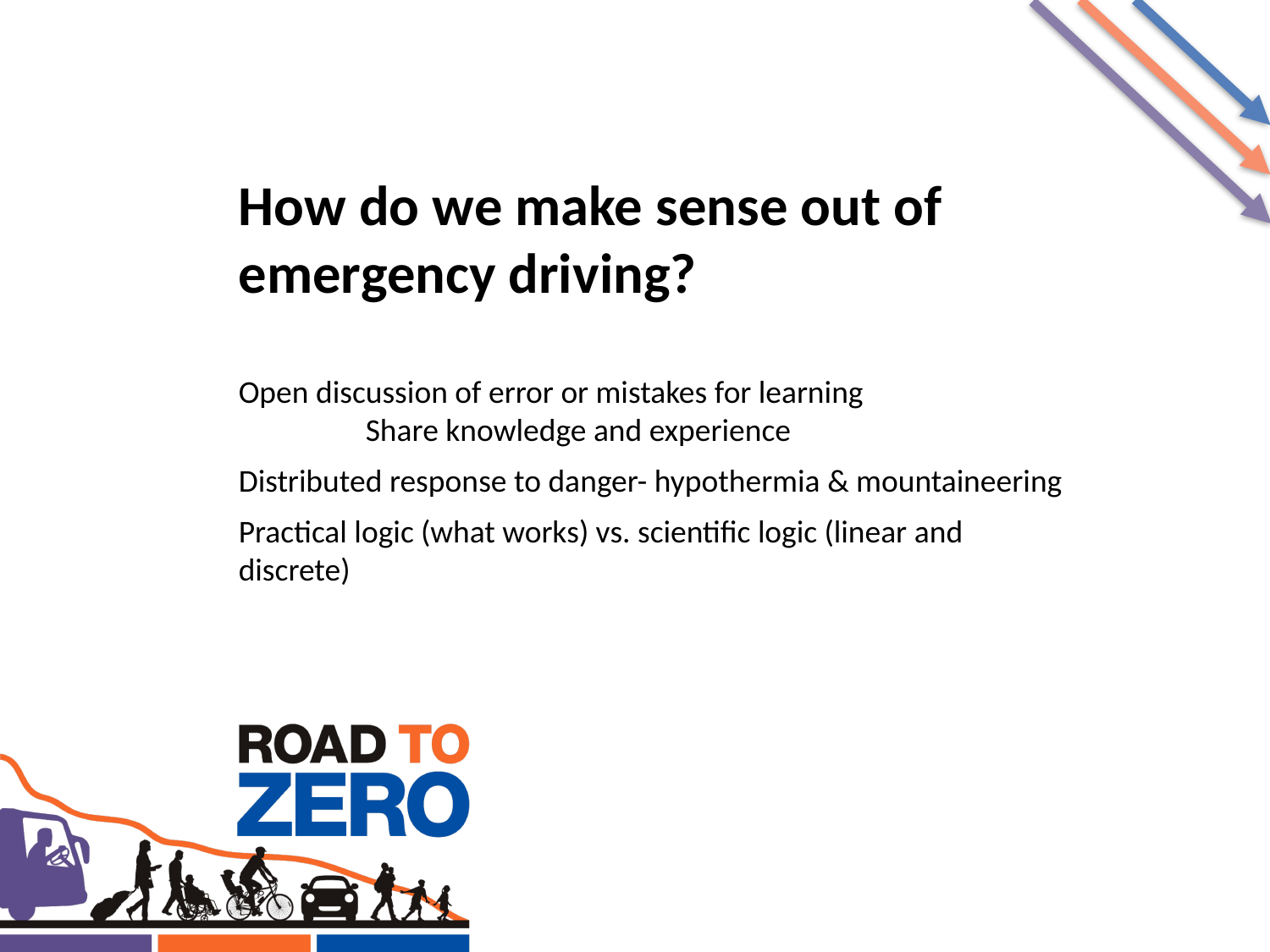

How do we make sense out of emergency driving?

Open discussion of error or mistakes for learning
	Share knowledge and experience

Distributed response to danger- hypothermia & mountaineering

Practical logic (what works) vs. scientific logic (linear and 	discrete)